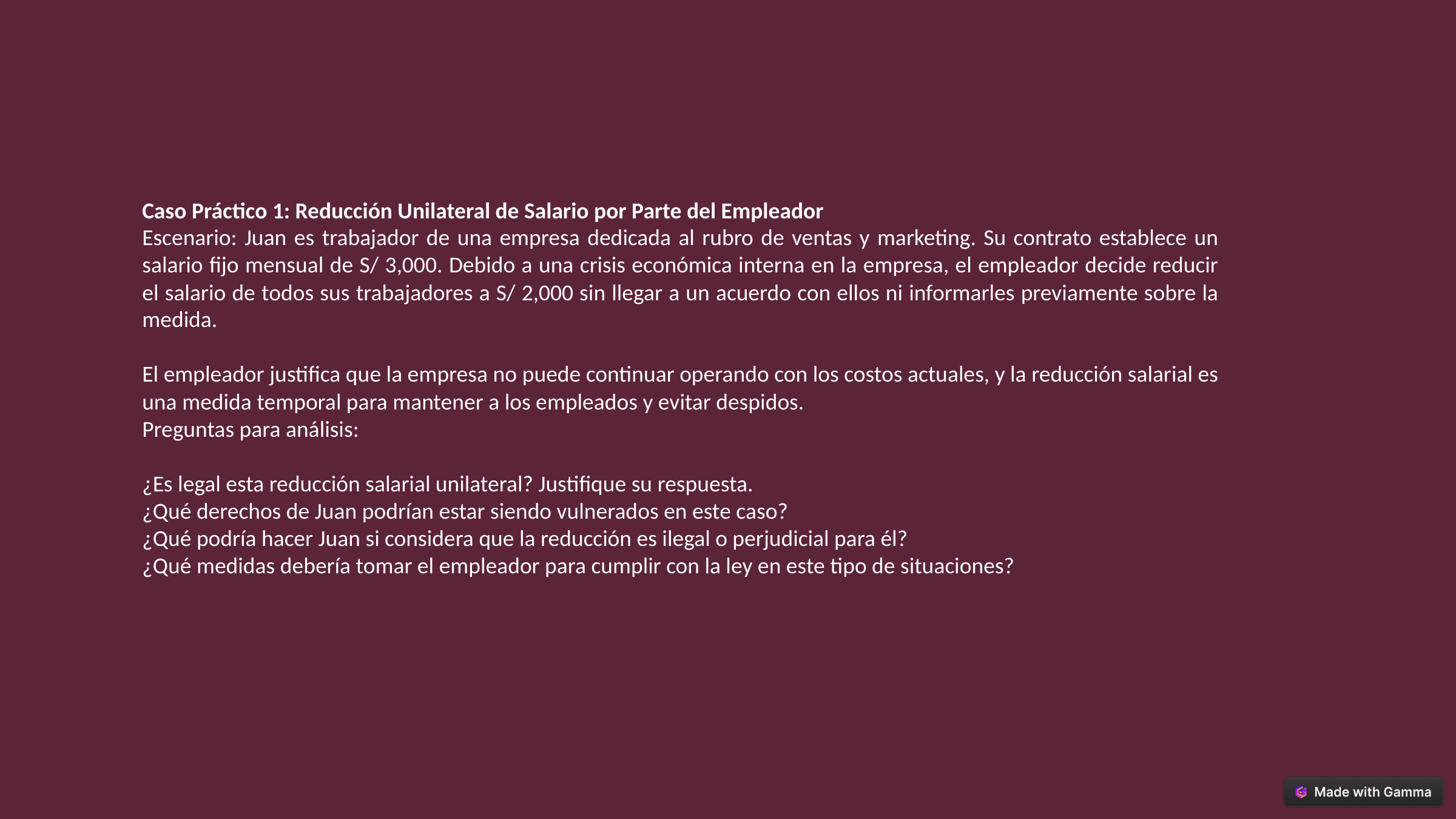

Caso Práctico 1: Reducción Unilateral de Salario por Parte del Empleador
Escenario: Juan es trabajador de una empresa dedicada al rubro de ventas y marketing. Su contrato establece un salario fijo mensual de S/ 3,000. Debido a una crisis económica interna en la empresa, el empleador decide reducir el salario de todos sus trabajadores a S/ 2,000 sin llegar a un acuerdo con ellos ni informarles previamente sobre la medida.

El empleador justifica que la empresa no puede continuar operando con los costos actuales, y la reducción salarial es una medida temporal para mantener a los empleados y evitar despidos.
Preguntas para análisis:

¿Es legal esta reducción salarial unilateral? Justifique su respuesta.
¿Qué derechos de Juan podrían estar siendo vulnerados en este caso?
¿Qué podría hacer Juan si considera que la reducción es ilegal o perjudicial para él?
¿Qué medidas debería tomar el empleador para cumplir con la ley en este tipo de situaciones?